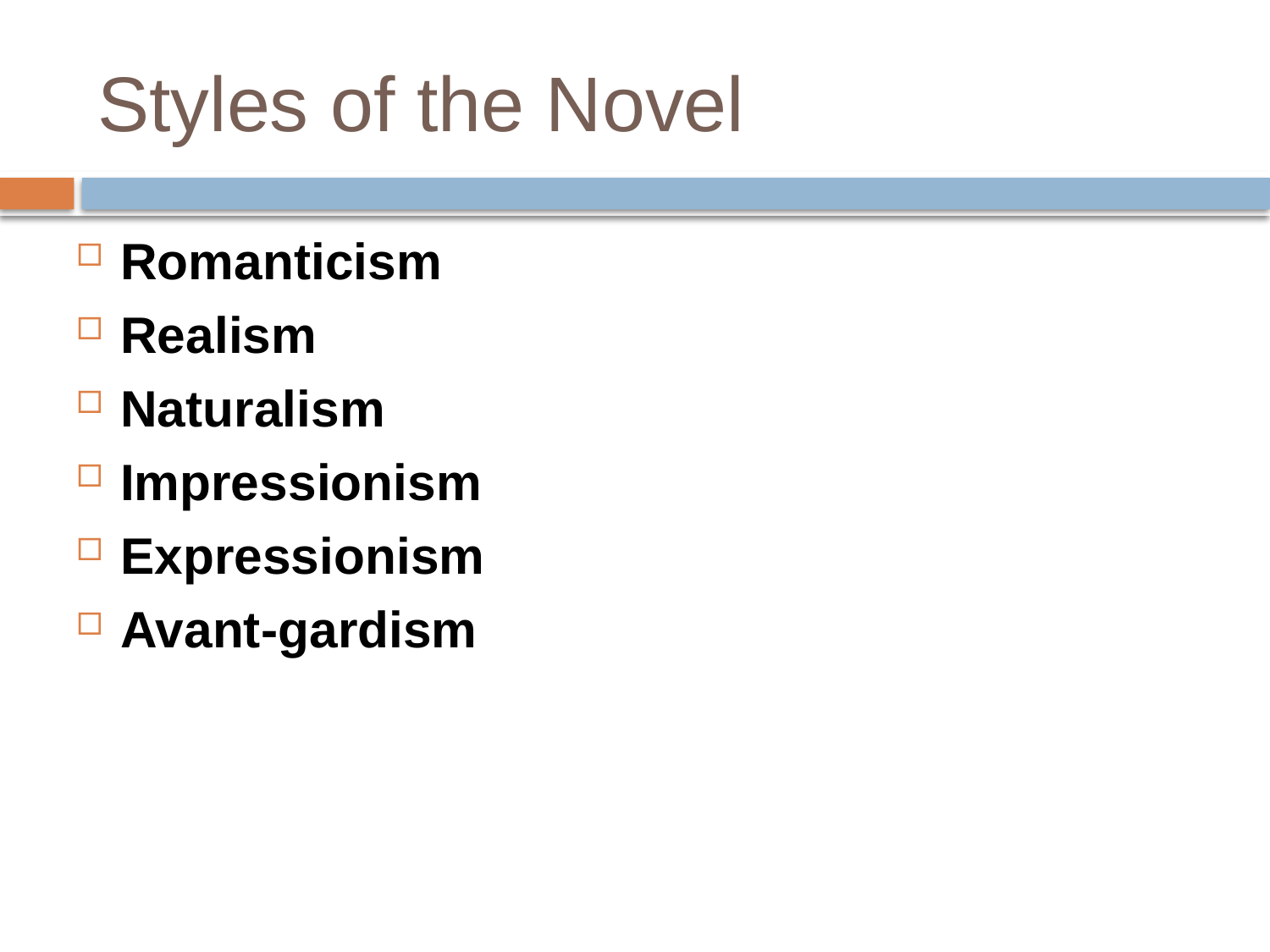

# Styles of the Novel
Romanticism
Realism
Naturalism
Impressionism
Expressionism
Avant-gardism